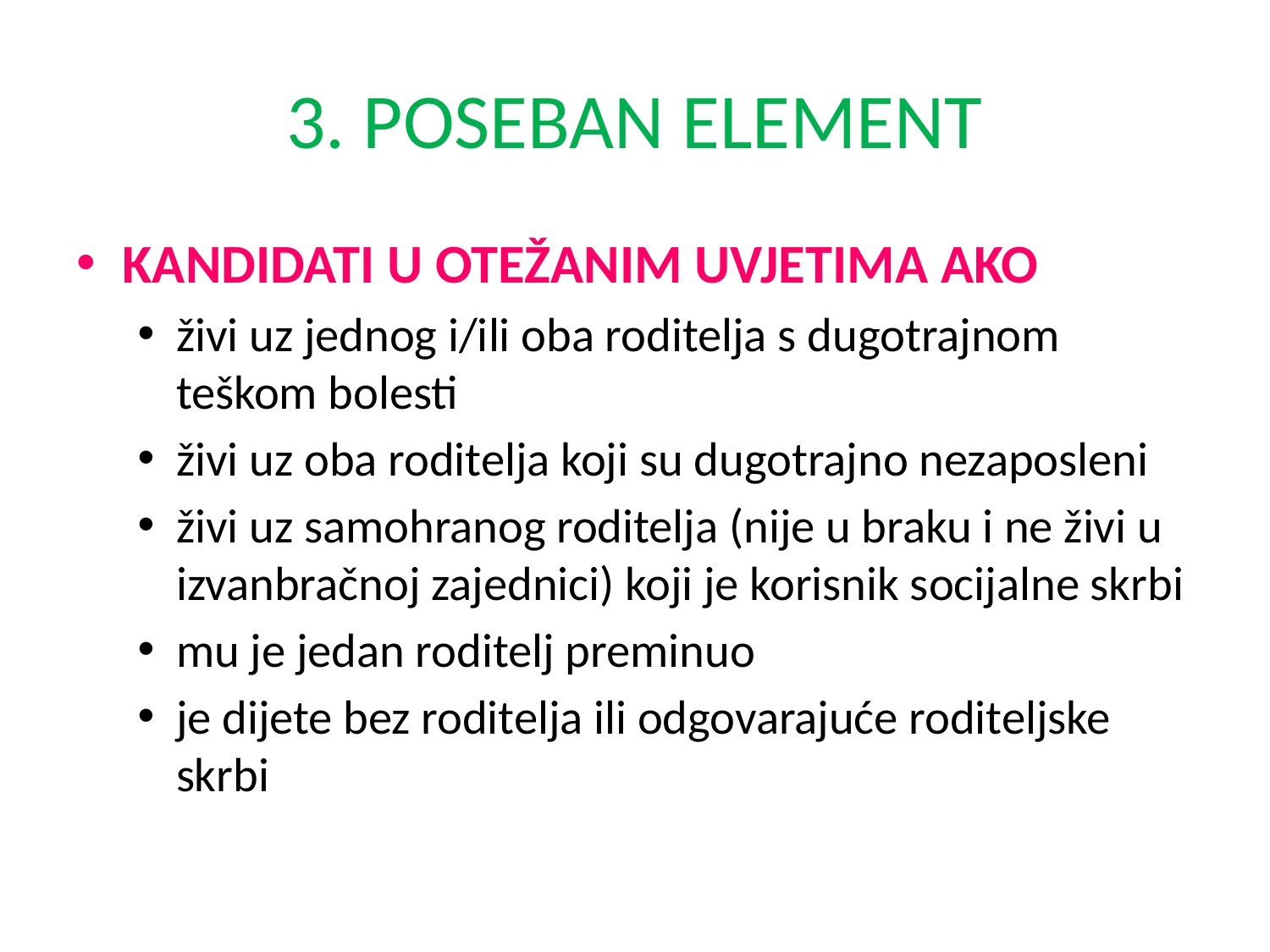

# 3. POSEBAN ELEMENT
KANDIDATI U OTEŽANIM UVJETIMA AKO
živi uz jednog i/ili oba roditelja s dugotrajnom teškom bolesti
živi uz oba roditelja koji su dugotrajno nezaposleni
živi uz samohranog roditelja (nije u braku i ne živi u izvanbračnoj zajednici) koji je korisnik socijalne skrbi
mu je jedan roditelj preminuo
je dijete bez roditelja ili odgovarajuće roditeljske skrbi